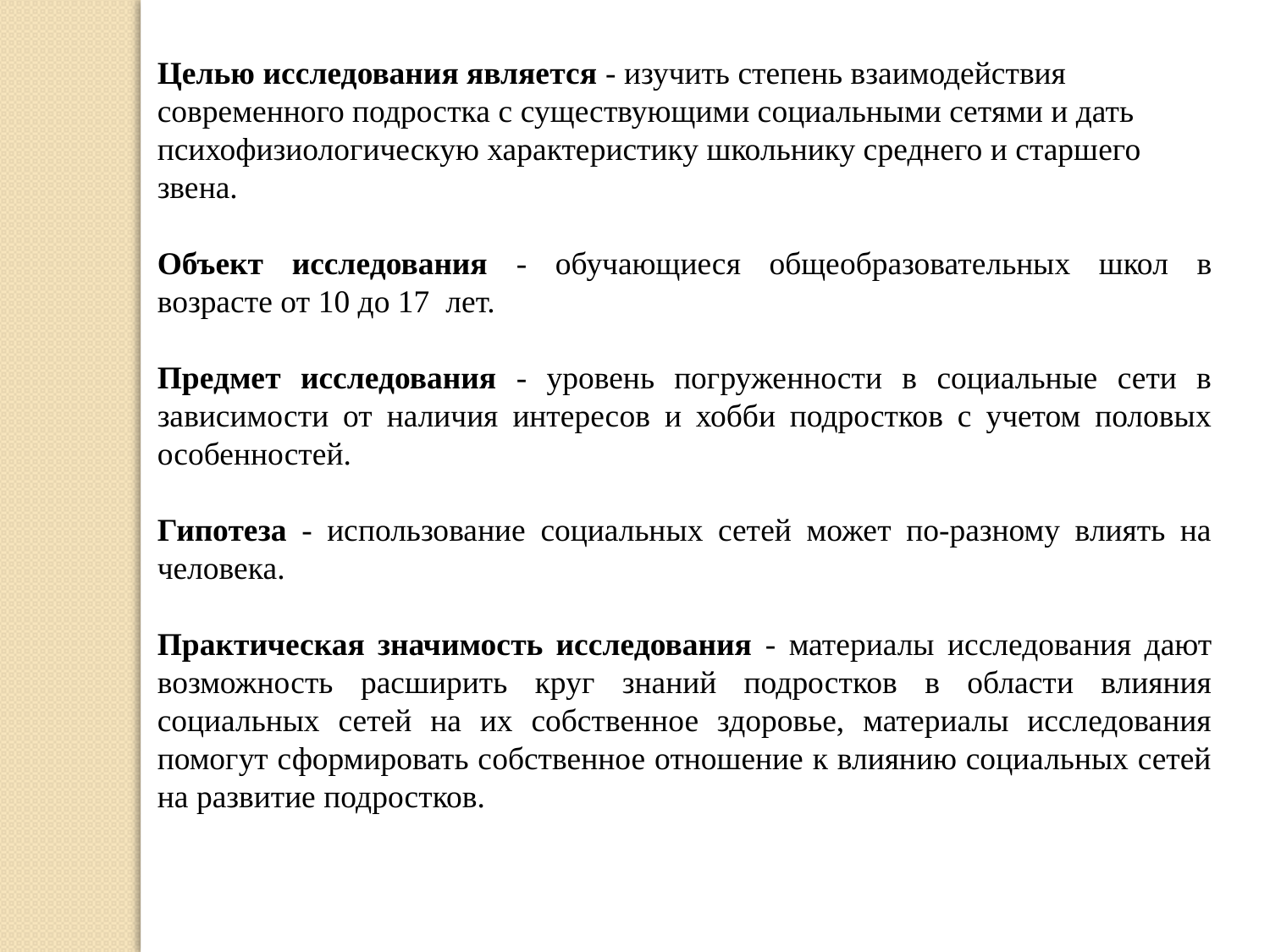

Целью исследования является - изучить степень взаимодействия современного подростка с существующими социальными сетями и дать психофизиологическую характеристику школьнику среднего и старшего звена.

Объект исследования - обучающиеся общеобразовательных школ в возрасте от 10 до 17  лет.

Предмет исследования - уровень погруженности в социальные сети в зависимости от наличия интересов и хобби подростков с учетом половых особенностей.

Гипотеза - использование социальных сетей может по-разному влиять на человека.

Практическая значимость исследования - материалы исследования дают возможность расширить круг знаний подростков в области влияния социальных сетей на их собственное здоровье, материалы исследования помогут сформировать собственное отношение к влиянию социальных сетей на развитие подростков.